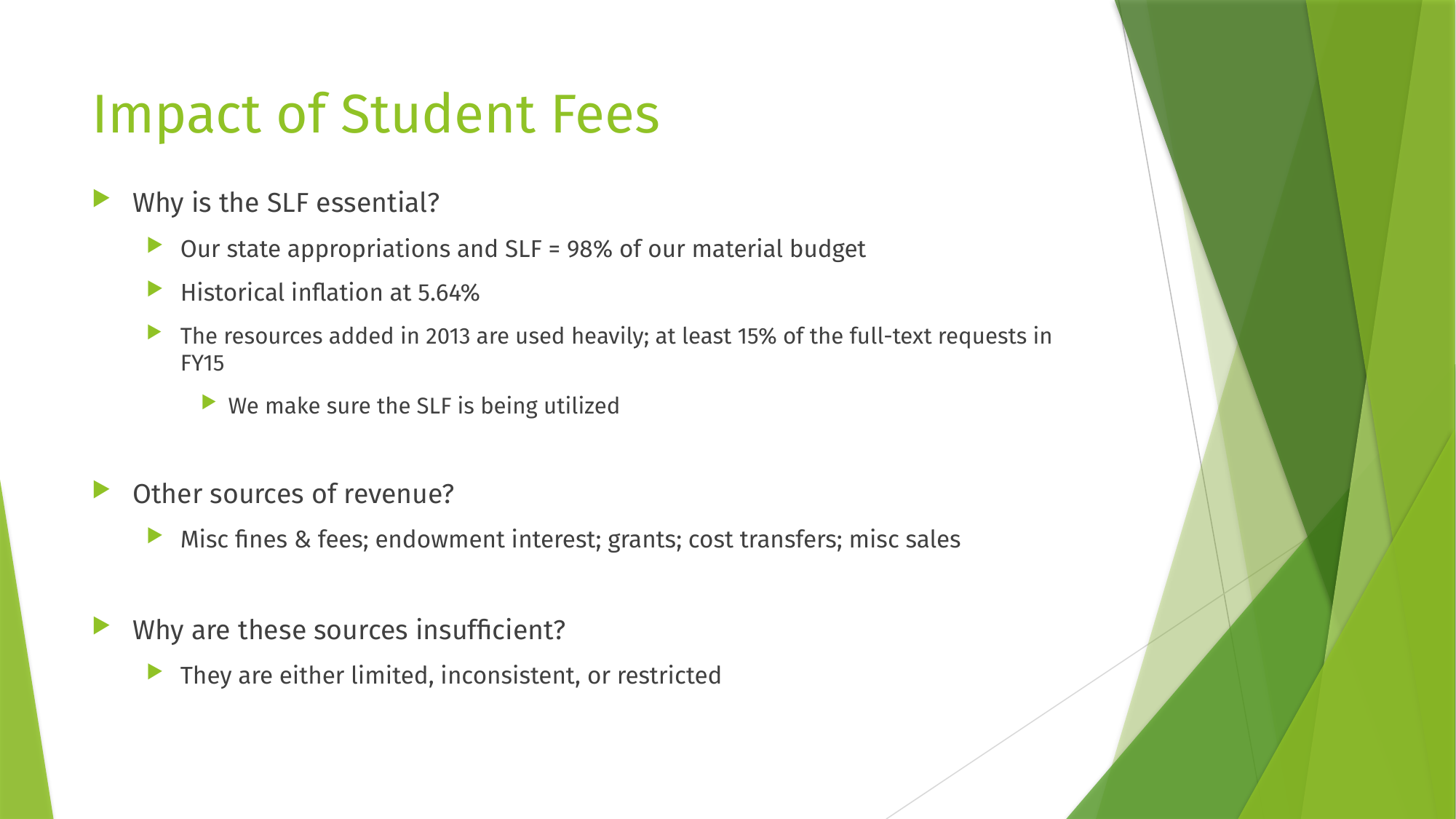

# Impact of Student Fees
Why is the SLF essential?
Our state appropriations and SLF = 98% of our material budget
Historical inflation at 5.64%
The resources added in 2013 are used heavily; at least 15% of the full-text requests in FY15
We make sure the SLF is being utilized

Other sources of revenue?
Misc fines & fees; endowment interest; grants; cost transfers; misc sales

Why are these sources insufficient?
They are either limited, inconsistent, or restricted